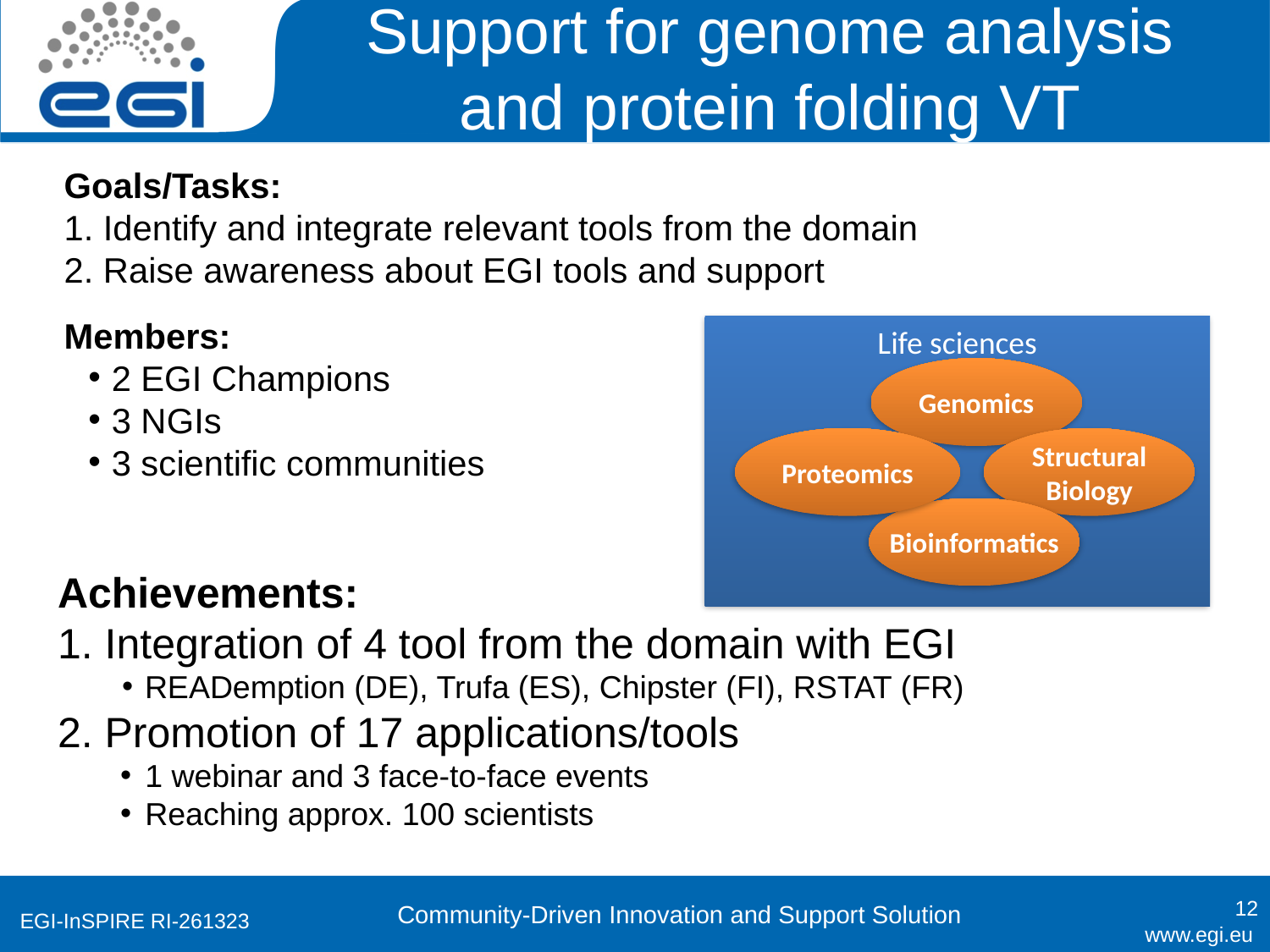

# Support for genome analysis and protein folding VT
Goals/Tasks:
1. Identify and integrate relevant tools from the domain
2. Raise awareness about EGI tools and support
Members:
2 EGI Champions
3 NGIs
3 scientific communities

Life sciences
Genomics
Proteomics
Structural Biology
Bioinformatics
Achievements:
1. Integration of 4 tool from the domain with EGI
READemption (DE), Trufa (ES), Chipster (FI), RSTAT (FR)
2. Promotion of 17 applications/tools
1 webinar and 3 face-to-face events
Reaching approx. 100 scientists
12
Community-Driven Innovation and Support Solution